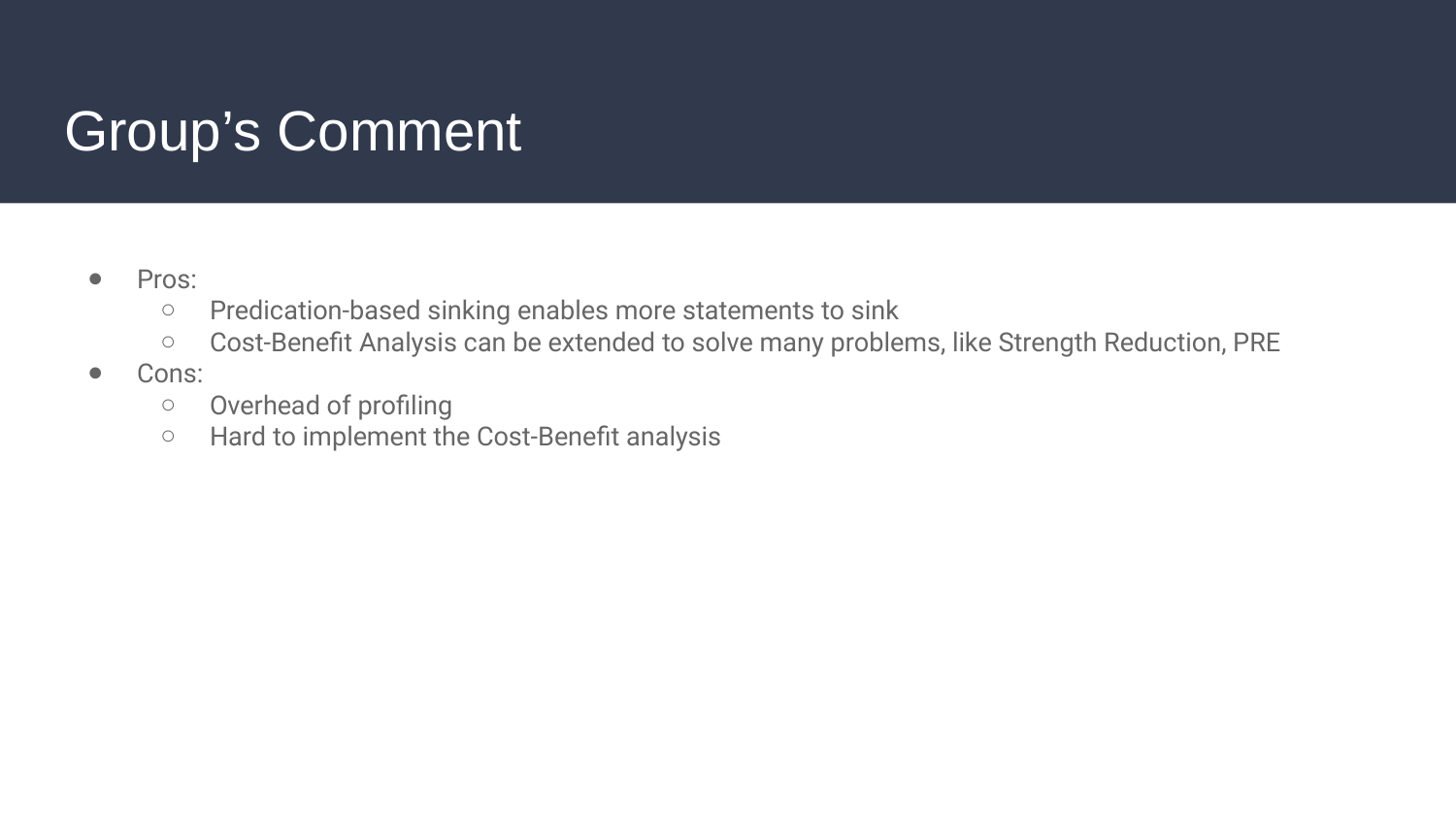

# Group’s Comment
Pros:
Predication-based sinking enables more statements to sink
Cost-Benefit Analysis can be extended to solve many problems, like Strength Reduction, PRE
Cons:
Overhead of profiling
Hard to implement the Cost-Benefit analysis